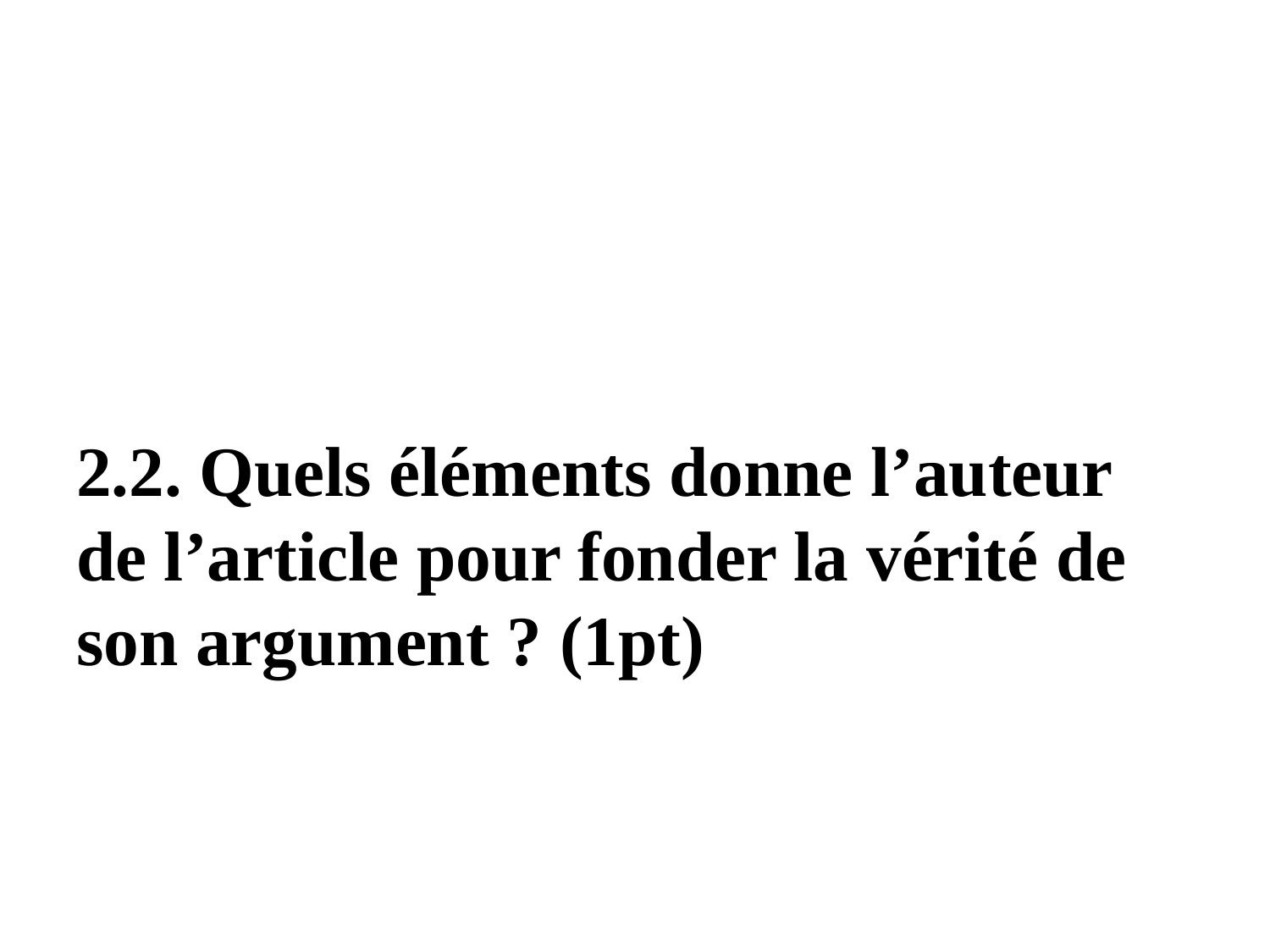

#

2.2. Quels éléments donne l’auteur de l’article pour fonder la vérité de son argument ? (1pt)